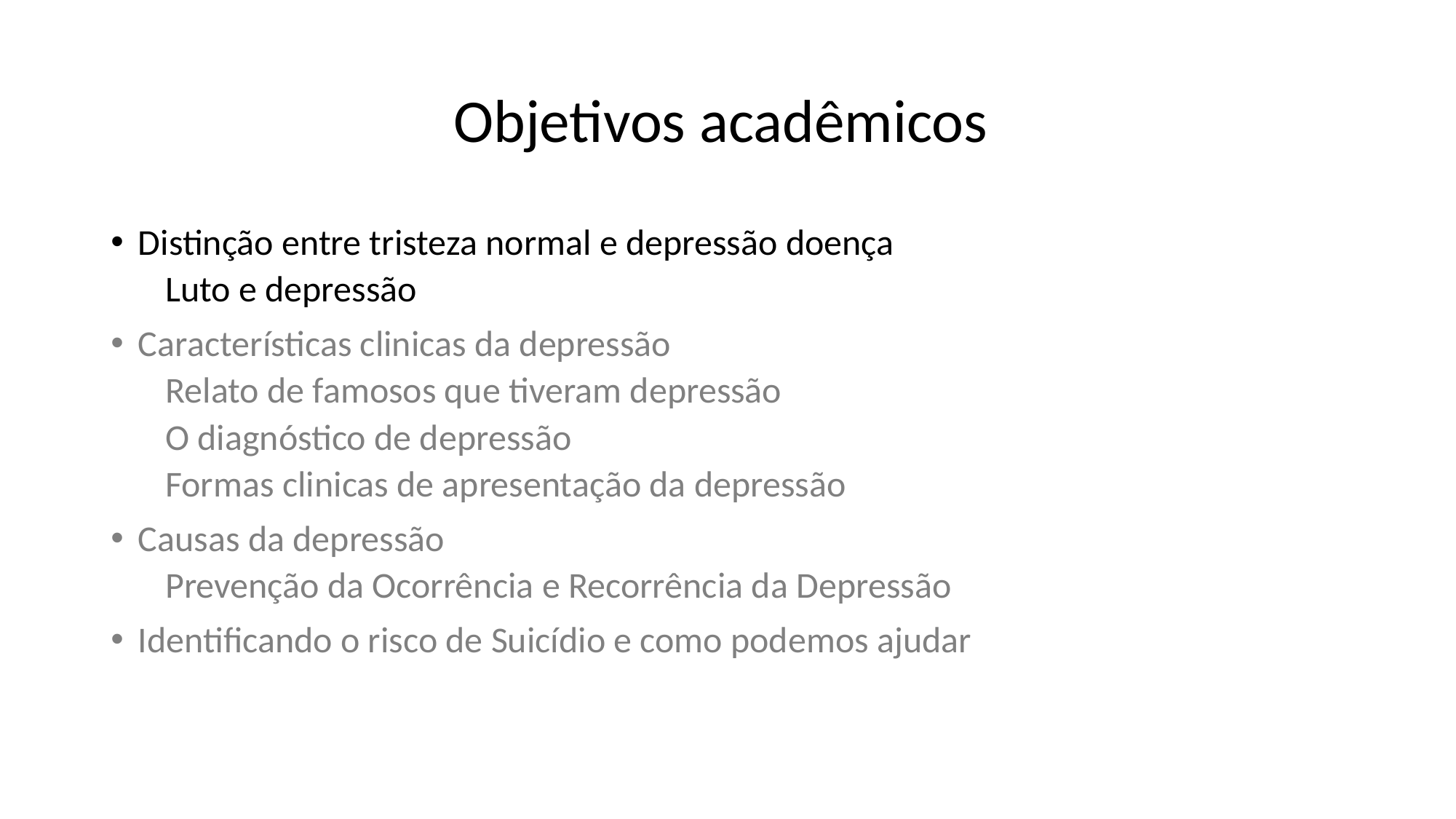

# Objetivos acadêmicos
Distinção entre tristeza normal e depressão doença
Luto e depressão
Características clinicas da depressão
Relato de famosos que tiveram depressão
O diagnóstico de depressão
Formas clinicas de apresentação da depressão
Causas da depressão
Prevenção da Ocorrência e Recorrência da Depressão
Identificando o risco de Suicídio e como podemos ajudar